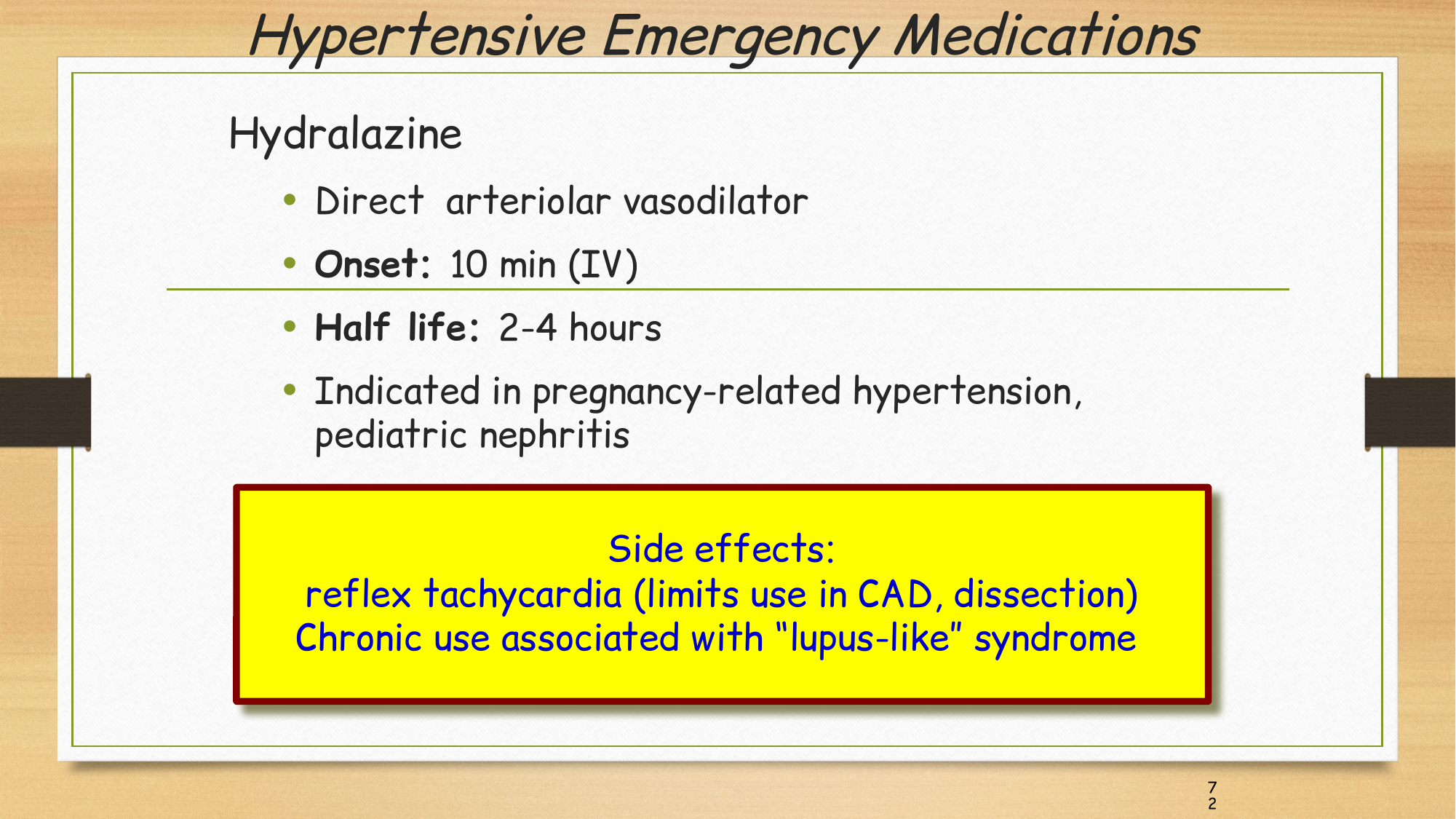

# Hypertensive Emergency Medications
Hydralazine
Direct  arteriolar vasodilator
Onset: 10 min (IV)
Half life: 2-4 hours
Indicated in pregnancy-related hypertension,  pediatric nephritis

Side effects:
reflex tachycardia (limits use in CAD, dissection)
Chronic use associated with “lupus-like” syndrome
72